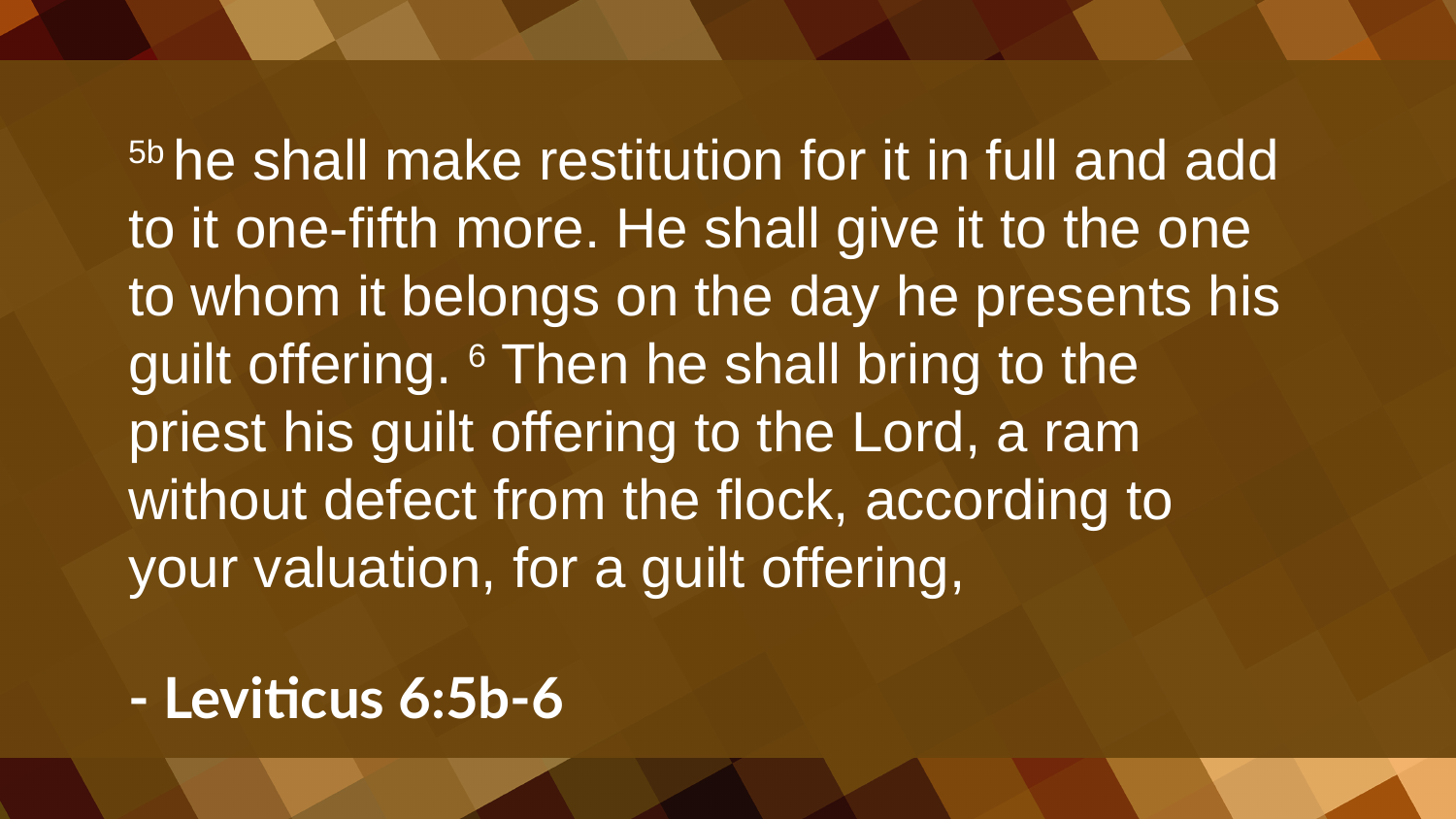

5b he shall make restitution for it in full and add to it one-fifth more. He shall give it to the one to whom it belongs on the day he presents his guilt offering. 6 Then he shall bring to the priest his guilt offering to the Lord, a ram without defect from the flock, according to your valuation, for a guilt offering,
- Leviticus 6:5b-6